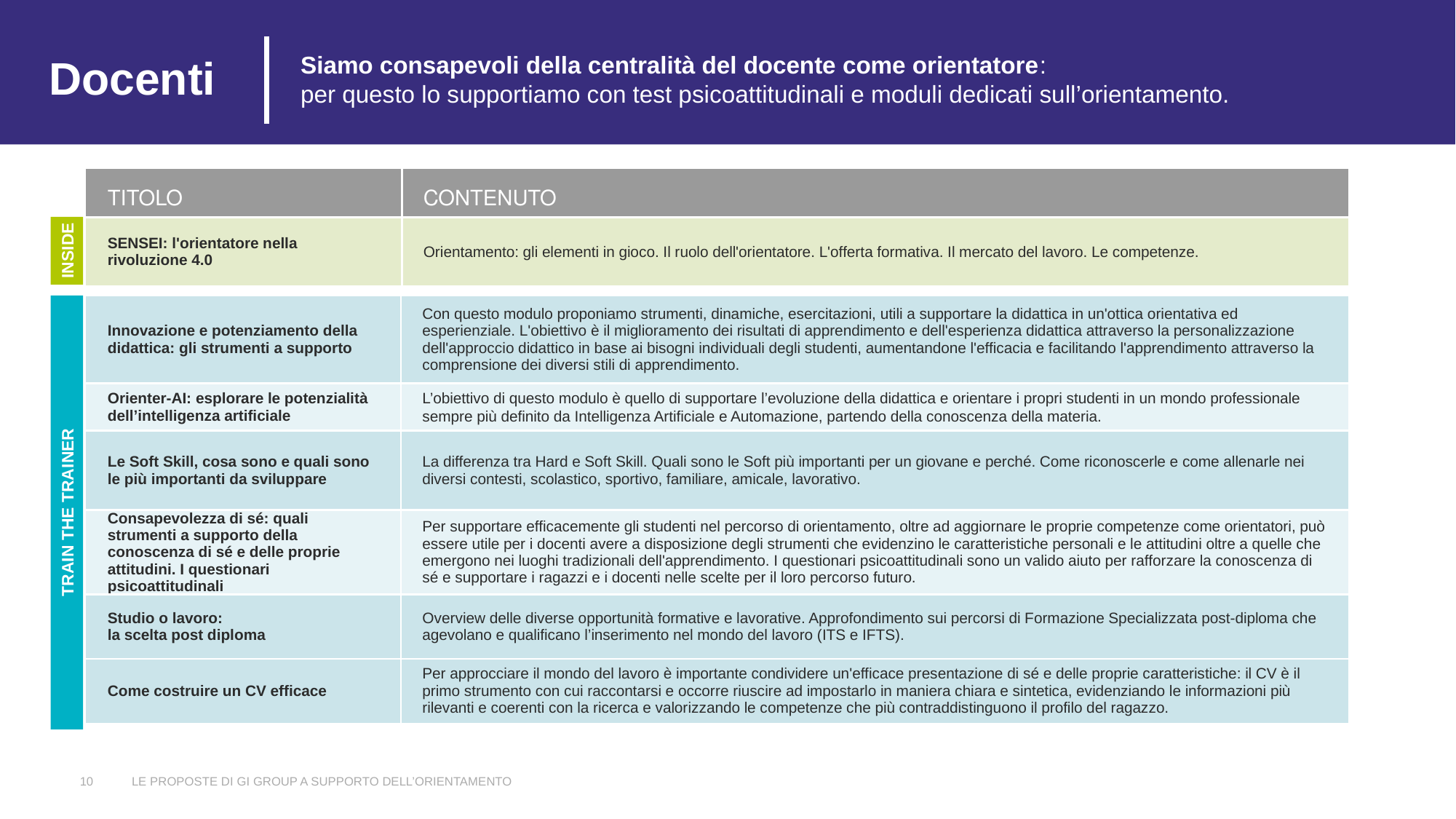

Docenti
Siamo consapevoli della centralità del docente come orientatore:
per questo lo supportiamo con test psicoattitudinali e moduli dedicati sull’orientamento.
| TITOLO | CONTENUTO |
| --- | --- |
| SENSEI: l'orientatore nella rivoluzione 4.0 | Orientamento: gli elementi in gioco. Il ruolo dell'orientatore. L'offerta formativa. Il mercato del lavoro. Le competenze. |
INSIDE
| Innovazione e potenziamento della didattica: gli strumenti a supporto | Con questo modulo proponiamo strumenti, dinamiche, esercitazioni, utili a supportare la didattica in un'ottica orientativa ed esperienziale. L'obiettivo è il miglioramento dei risultati di apprendimento e dell'esperienza didattica attraverso la personalizzazione dell'approccio didattico in base ai bisogni individuali degli studenti, aumentandone l'efficacia e facilitando l'apprendimento attraverso la comprensione dei diversi stili di apprendimento. |
| --- | --- |
| Orienter-AI: esplorare le potenzialità dell’intelligenza artificiale | L’obiettivo di questo modulo è quello di supportare l’evoluzione della didattica e orientare i propri studenti in un mondo professionale sempre più definito da Intelligenza Artificiale e Automazione, partendo della conoscenza della materia. |
| Le Soft Skill, cosa sono e quali sono le più importanti da sviluppare | La differenza tra Hard e Soft Skill. Quali sono le Soft più importanti per un giovane e perché. Come riconoscerle e come allenarle nei diversi contesti, scolastico, sportivo, familiare, amicale, lavorativo. |
| Consapevolezza di sé: quali strumenti a supporto della conoscenza di sé e delle proprie attitudini. I questionari psicoattitudinali | Per supportare efficacemente gli studenti nel percorso di orientamento, oltre ad aggiornare le proprie competenze come orientatori, può essere utile per i docenti avere a disposizione degli strumenti che evidenzino le caratteristiche personali e le attitudini oltre a quelle che emergono nei luoghi tradizionali dell'apprendimento. I questionari psicoattitudinali sono un valido aiuto per rafforzare la conoscenza di sé e supportare i ragazzi e i docenti nelle scelte per il loro percorso futuro. |
| Studio o lavoro: la scelta post diploma | Overview delle diverse opportunità formative e lavorative. Approfondimento sui percorsi di Formazione Specializzata post-diploma che agevolano e qualificano l’inserimento nel mondo del lavoro (ITS e IFTS). |
| Come costruire un CV efficace | Per approcciare il mondo del lavoro è importante condividere un'efficace presentazione di sé e delle proprie caratteristiche: il CV è il primo strumento con cui raccontarsi e occorre riuscire ad impostarlo in maniera chiara e sintetica, evidenziando le informazioni più rilevanti e coerenti con la ricerca e valorizzando le competenze che più contraddistinguono il profilo del ragazzo. |
TRAIN THE TRAINER
10
LE PROPOSTE DI GI GROUP A SUPPORTO DELL’ORIENTAMENTO